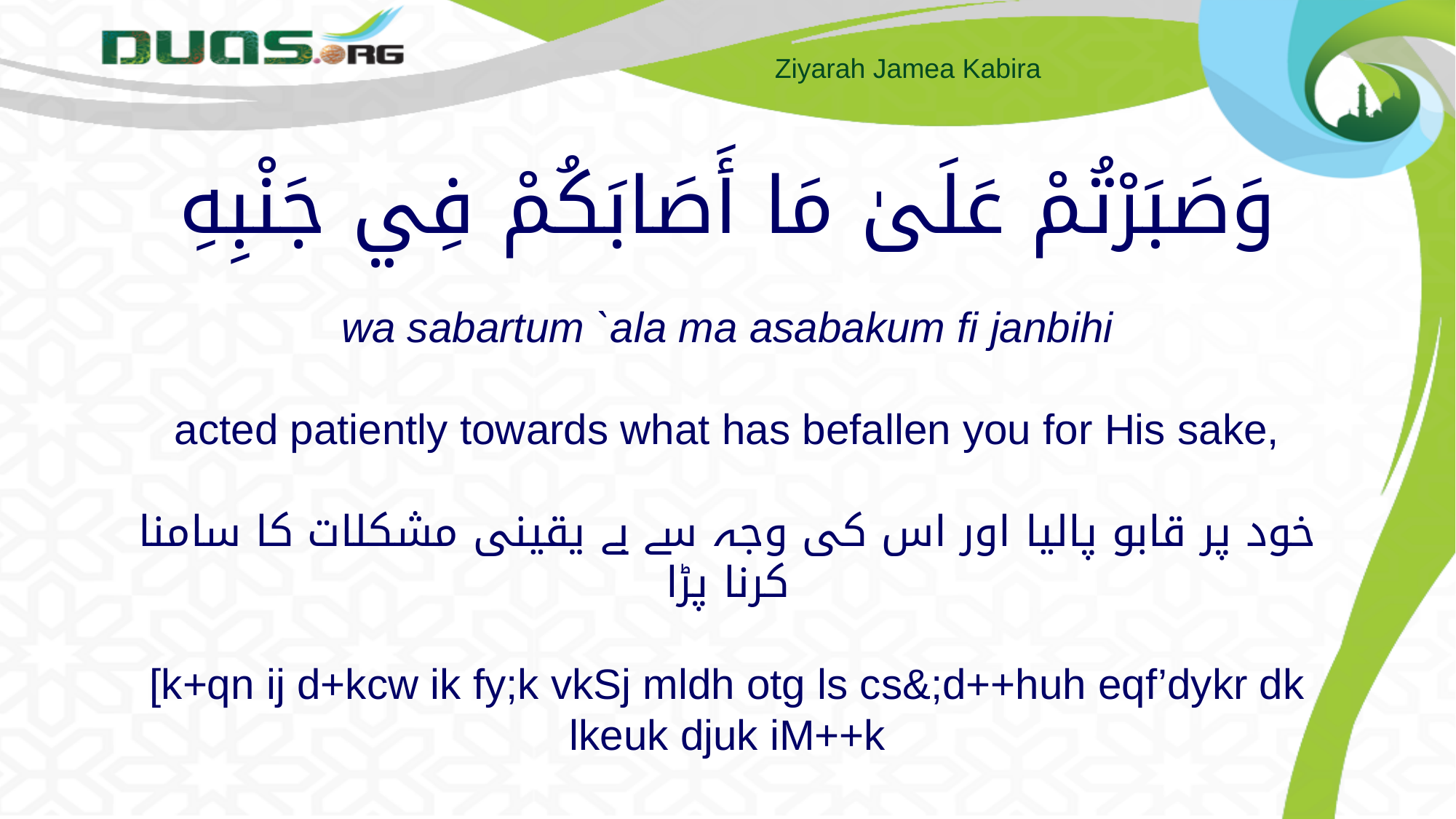

# وَصَبَرْتُمْ عَلَىٰ مَا أَصَابَكُمْ فِي جَنْبِهِ wa sabartum `ala ma asabakum fi janbihi acted patiently towards what has befallen you for His sake, خود پر قابو پالیا اور اس کی وجہ سے بے یقینی مشکلات کا سامنا کرنا پڑا [k+qn ij d+kcw ik fy;k vkSj mldh otg ls cs&;d++huh eqf’dykr dk lkeuk djuk iM++k